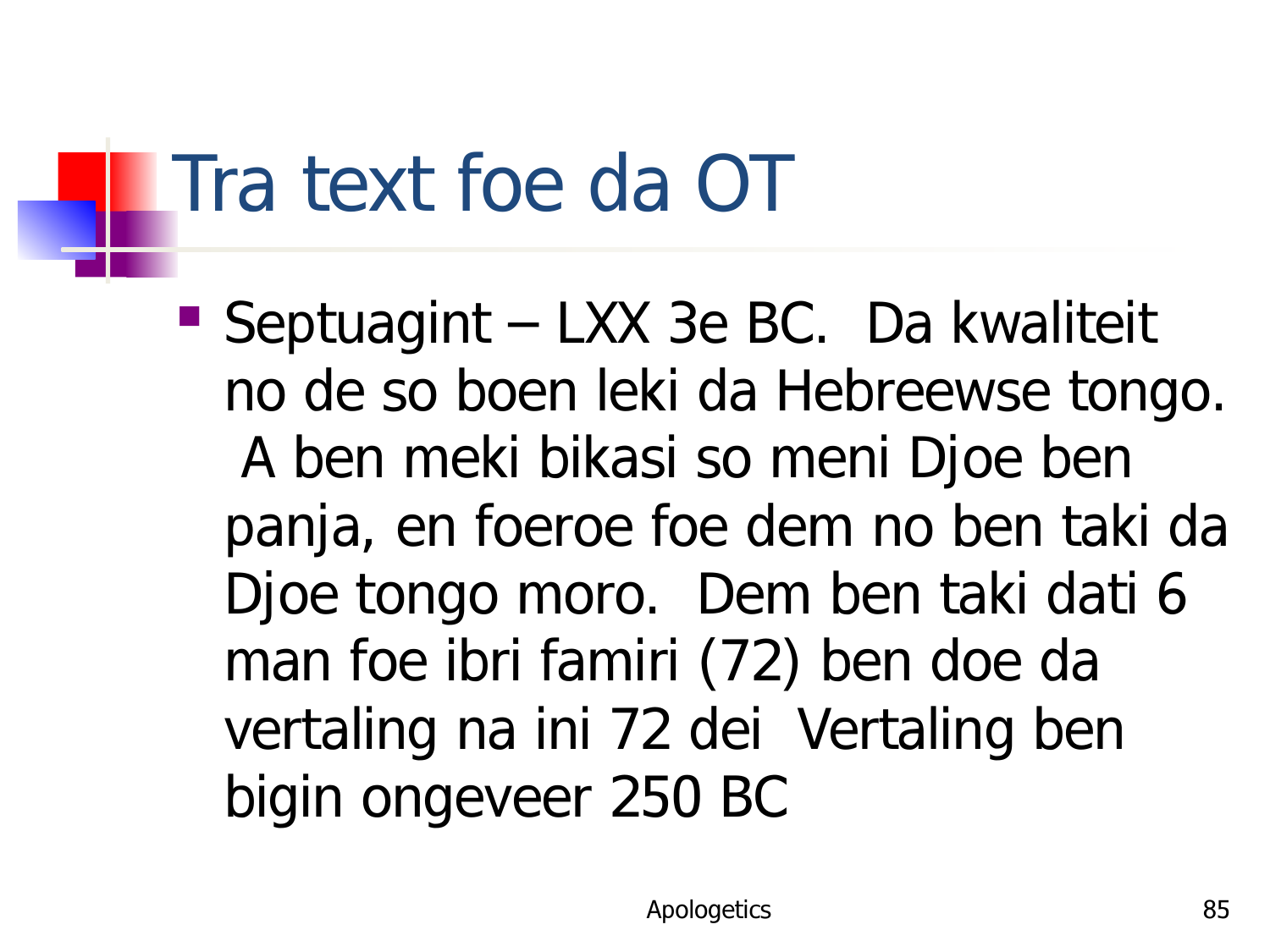

# Tra text foe da OT
Septuagint – LXX 3e BC.  Da kwaliteit no de so boen leki da Hebreewse tongo.  A ben meki bikasi so meni Djoe ben panja, en foeroe foe dem no ben taki da Djoe tongo moro.  Dem ben taki dati 6 man foe ibri famiri (72) ben doe da vertaling na ini 72 dei  Vertaling ben bigin ongeveer 250 BC
Apologetics
85